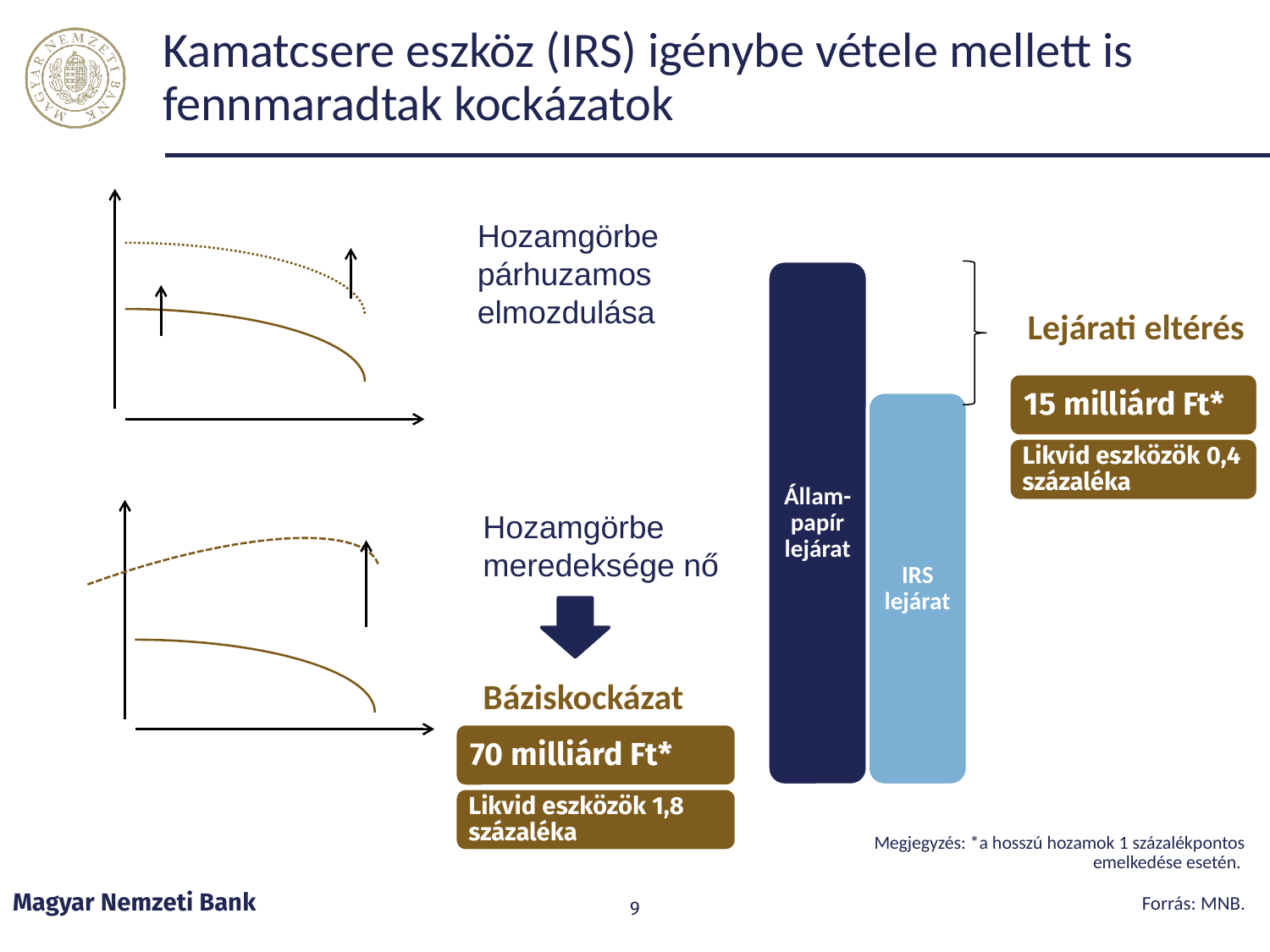

# Kamatcsere eszköz (IRS) igénybe vétele mellett is fennmaradtak kockázatok

Hozamgörbe párhuzamos elmozdulása

Állam-papír lejárat

IRS lejárat

Lejárati eltérés
15 milliárd Ft*
Likvid eszközök 0,4 százaléka

Hozamgörbe meredeksége nő

Báziskockázat
70 milliárd Ft*
Likvid eszközök 1,8 százaléka
Megjegyzés: *a hosszú hozamok 1 százalékpontos emelkedése esetén.
Magyar Nemzeti Bank
Forrás: MNB.
9